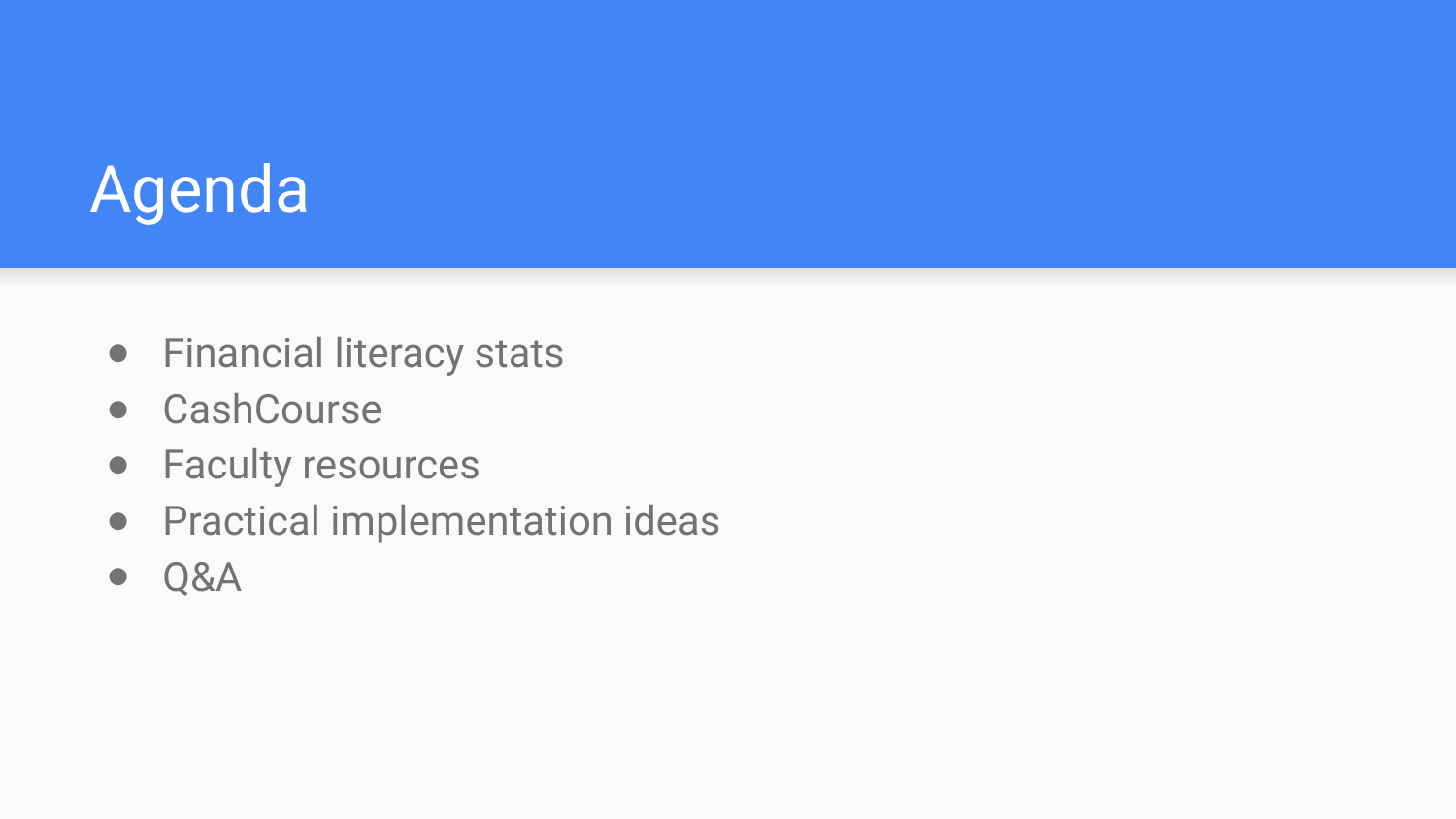

# Agenda
Financial literacy stats
CashCourse
Faculty resources
Practical implementation ideas
Q&A